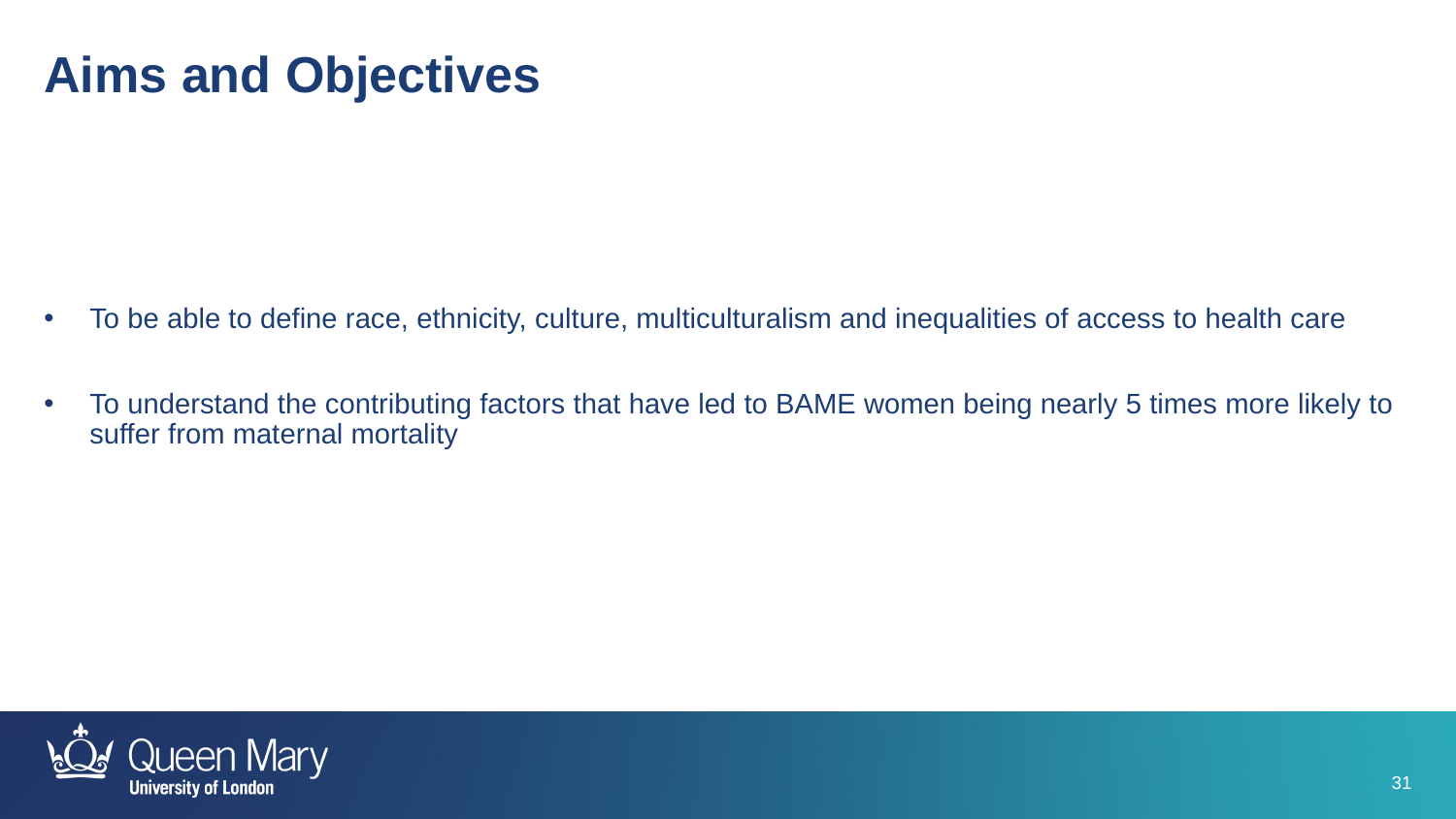

Aims and Objectives

To be able to define race, ethnicity, culture, multiculturalism and inequalities of access to health care

To understand the contributing factors that have led to BAME women being nearly 5 times more likely to suffer from maternal mortality